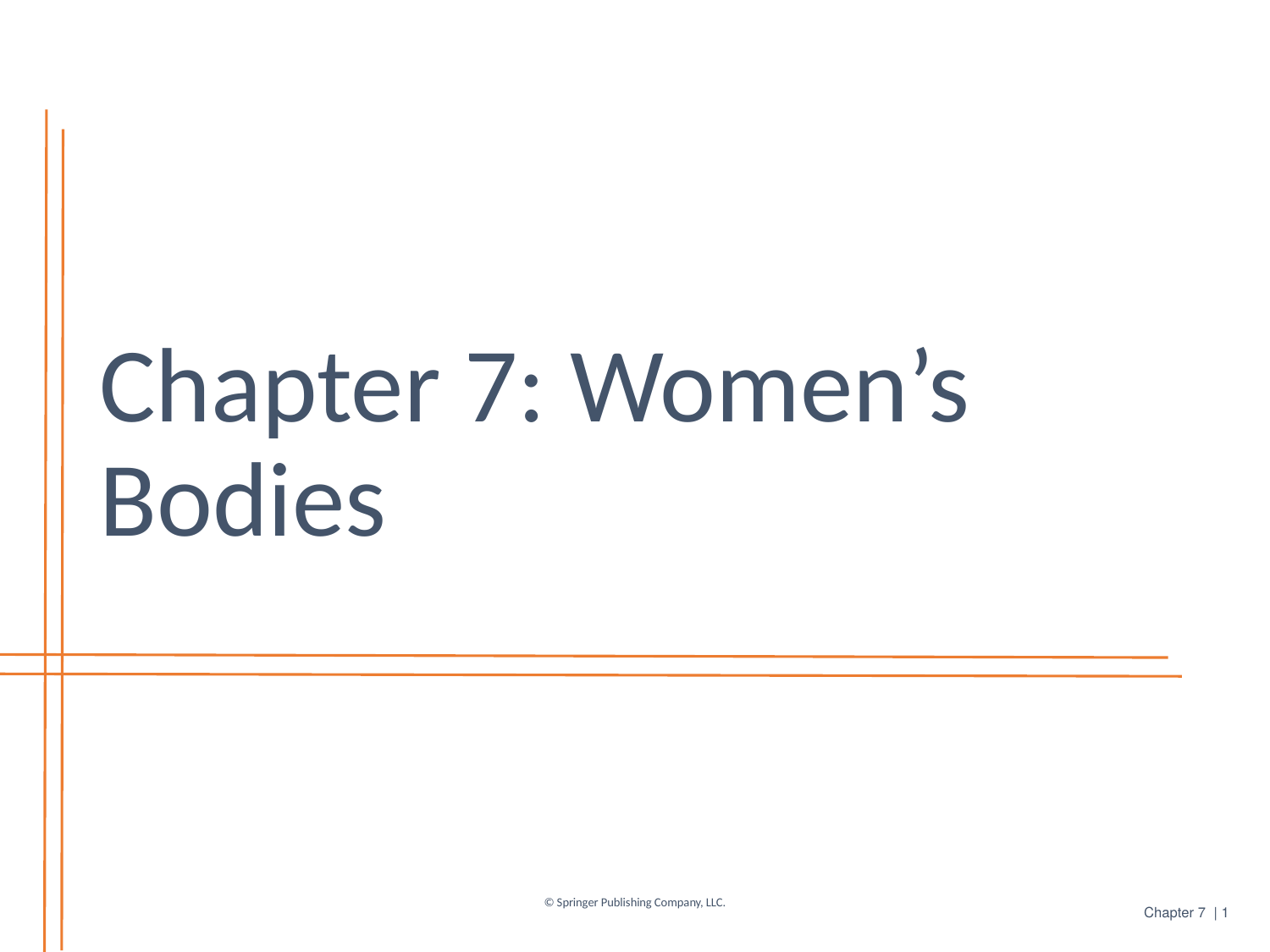

# Chapter 7: Women’s Bodies
Chapter 7  | 1